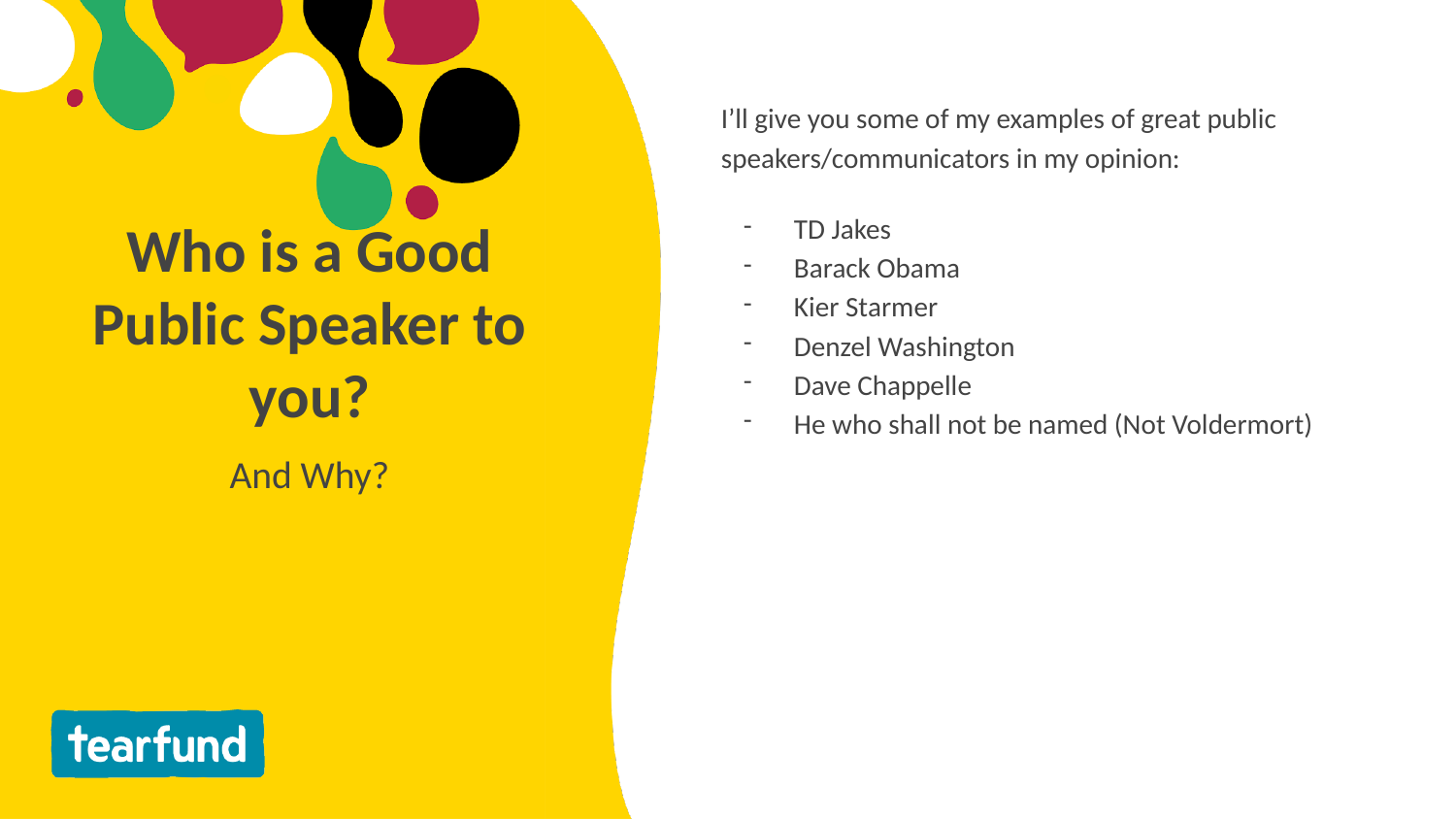

I’ll give you some of my examples of great public speakers/communicators in my opinion:
TD Jakes
Barack Obama
Kier Starmer
Denzel Washington
Dave Chappelle
He who shall not be named (Not Voldermort)
# Who is a Good Public Speaker to you?
And Why?